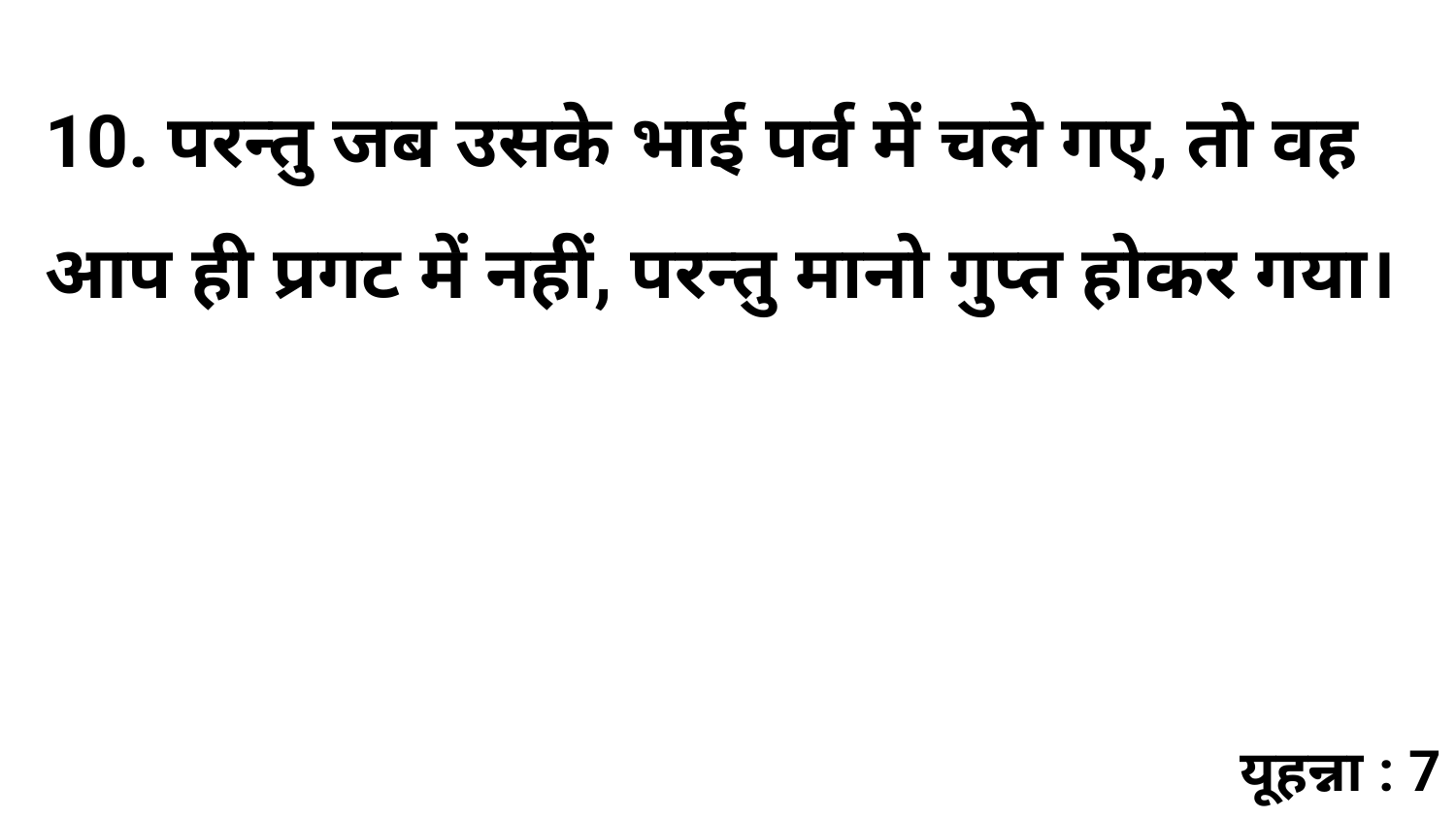

10. परन्तु जब उसके भाई पर्व में चले गए, तो वह आप ही प्रगट में नहीं, परन्तु मानो गुप्त होकर गया।
यूहन्ना : 7